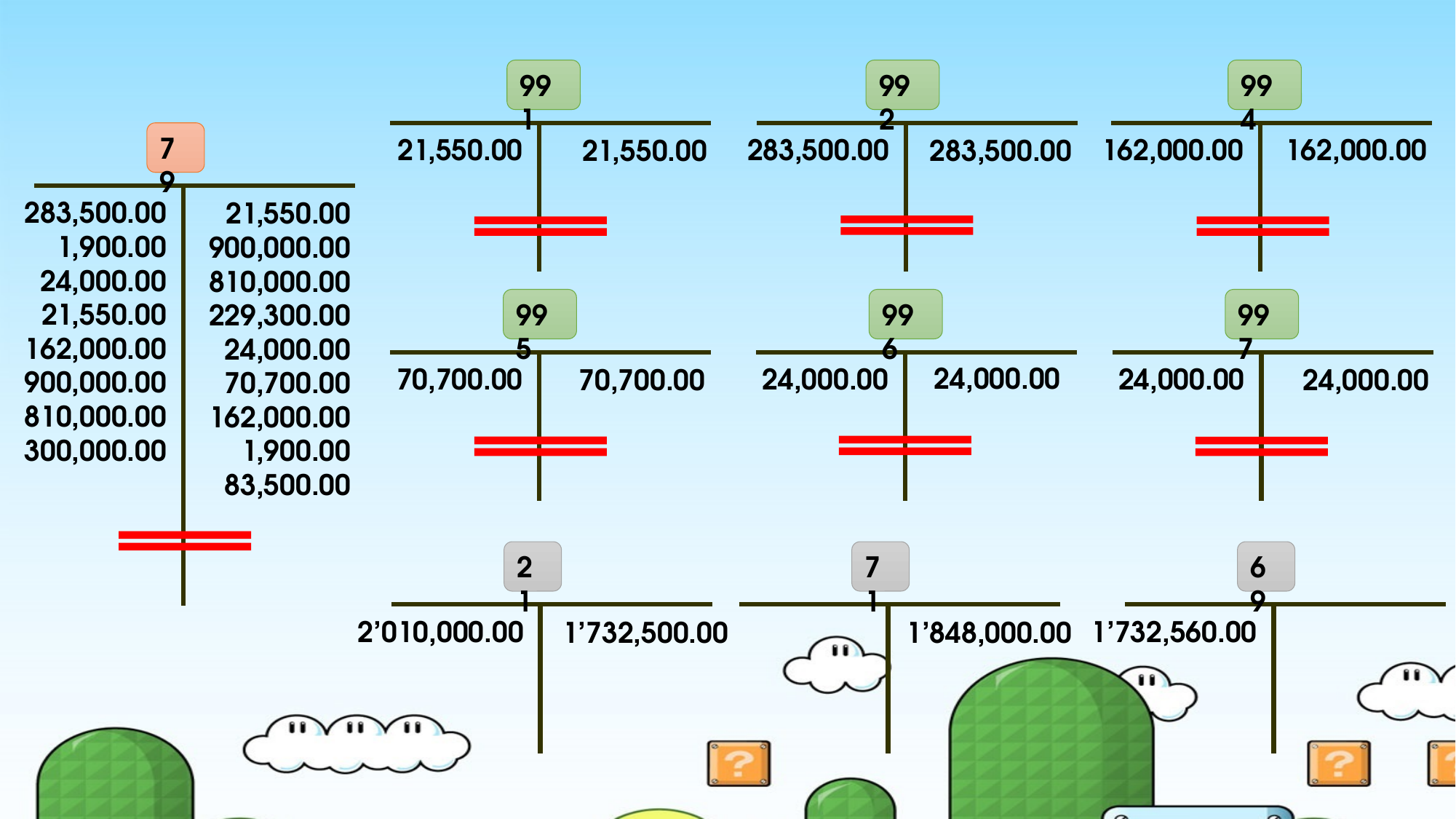

991
21,550.00
21,550.00
992
283,500.00
994
162,000.00
79
21,550.00
900,000.00
810,000.00
229,300.00
24,000.00
70,700.00
162,000.00
1,900.00
83,500.00

283,500.00
1,900.00
24,000.00
21,550.00
162,000.00
900,000.00
810,000.00
300,000.00

162,000.00
283,500.00

995
70,700.00
996
24,000.00
997
24,000.00
24,000.00
24,000.00
70,700.00

21
1’732,500.00
2’010,000.00
71
1’848,000.00
69
1’732,560.00